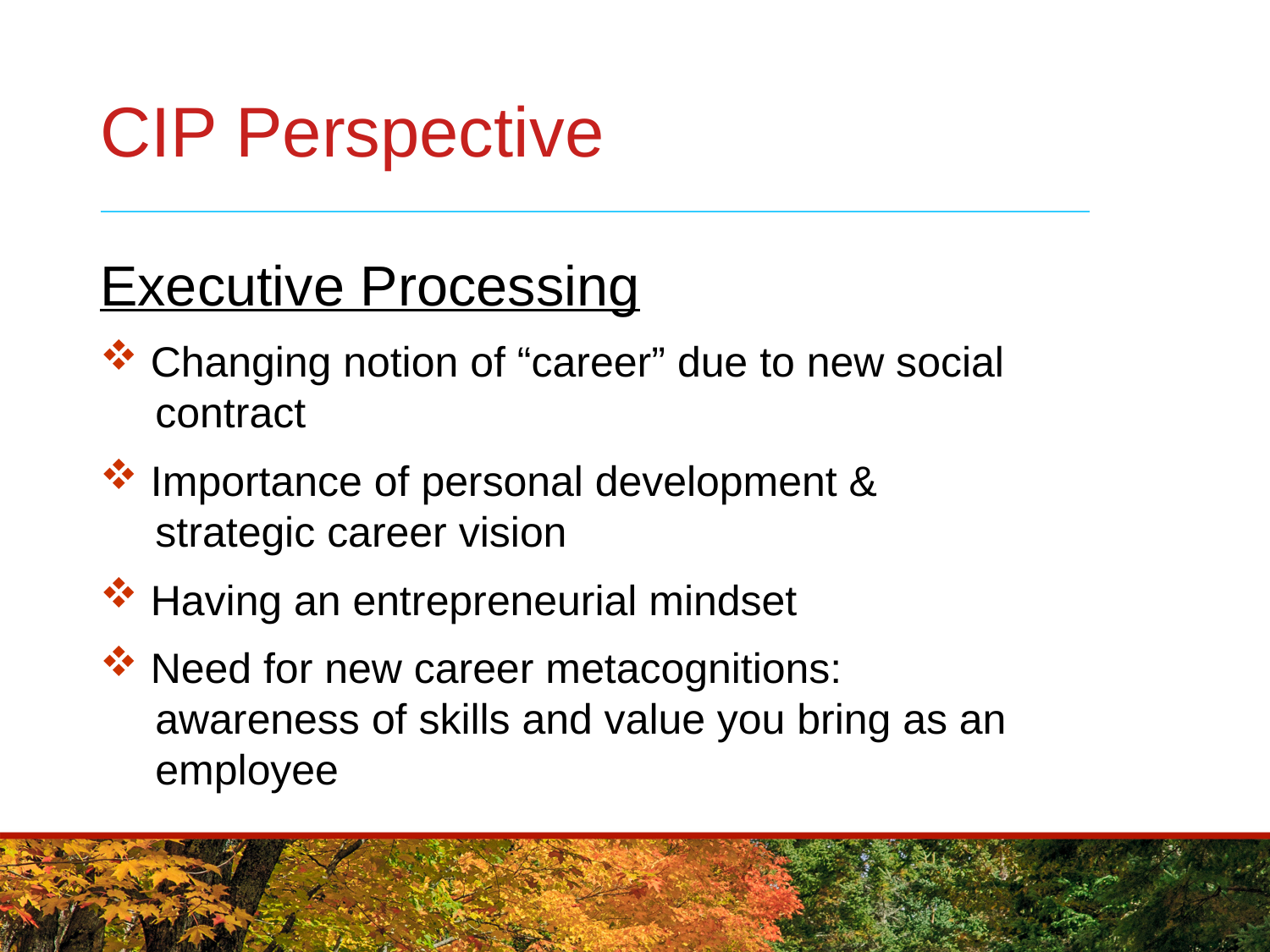

# CIP Perspective
Executive Processing
 Changing notion of “career” due to new social
  contract
 Importance of personal development &
  strategic career vision
 Having an entrepreneurial mindset
 Need for new career metacognitions:
  awareness of skills and value you bring as an
  employee